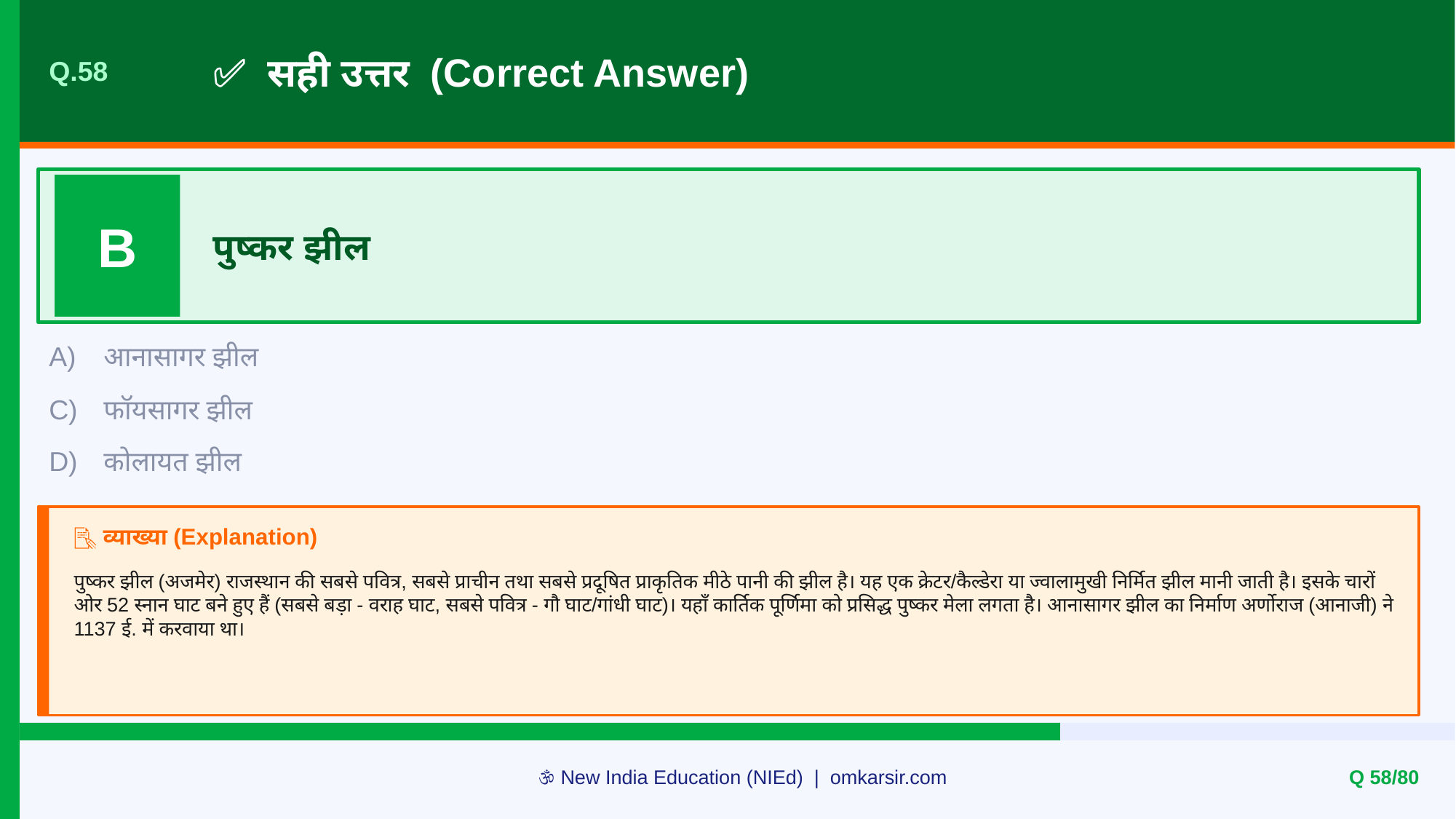

✅  सही उत्तर  (Correct Answer)
Q.58

B
पुष्कर झील
A)
आनासागर झील
C)
फॉयसागर झील
D)
कोलायत झील

📝 व्याख्या (Explanation)
पुष्कर झील (अजमेर) राजस्थान की सबसे पवित्र, सबसे प्राचीन तथा सबसे प्रदूषित प्राकृतिक मीठे पानी की झील है। यह एक क्रेटर/कैल्डेरा या ज्वालामुखी निर्मित झील मानी जाती है। इसके चारों ओर 52 स्नान घाट बने हुए हैं (सबसे बड़ा - वराह घाट, सबसे पवित्र - गौ घाट/गांधी घाट)। यहाँ कार्तिक पूर्णिमा को प्रसिद्ध पुष्कर मेला लगता है। आनासागर झील का निर्माण अर्णोराज (आनाजी) ने 1137 ई. में करवाया था।

🕉️ New India Education (NIEd)  |  omkarsir.com
Q 58/80